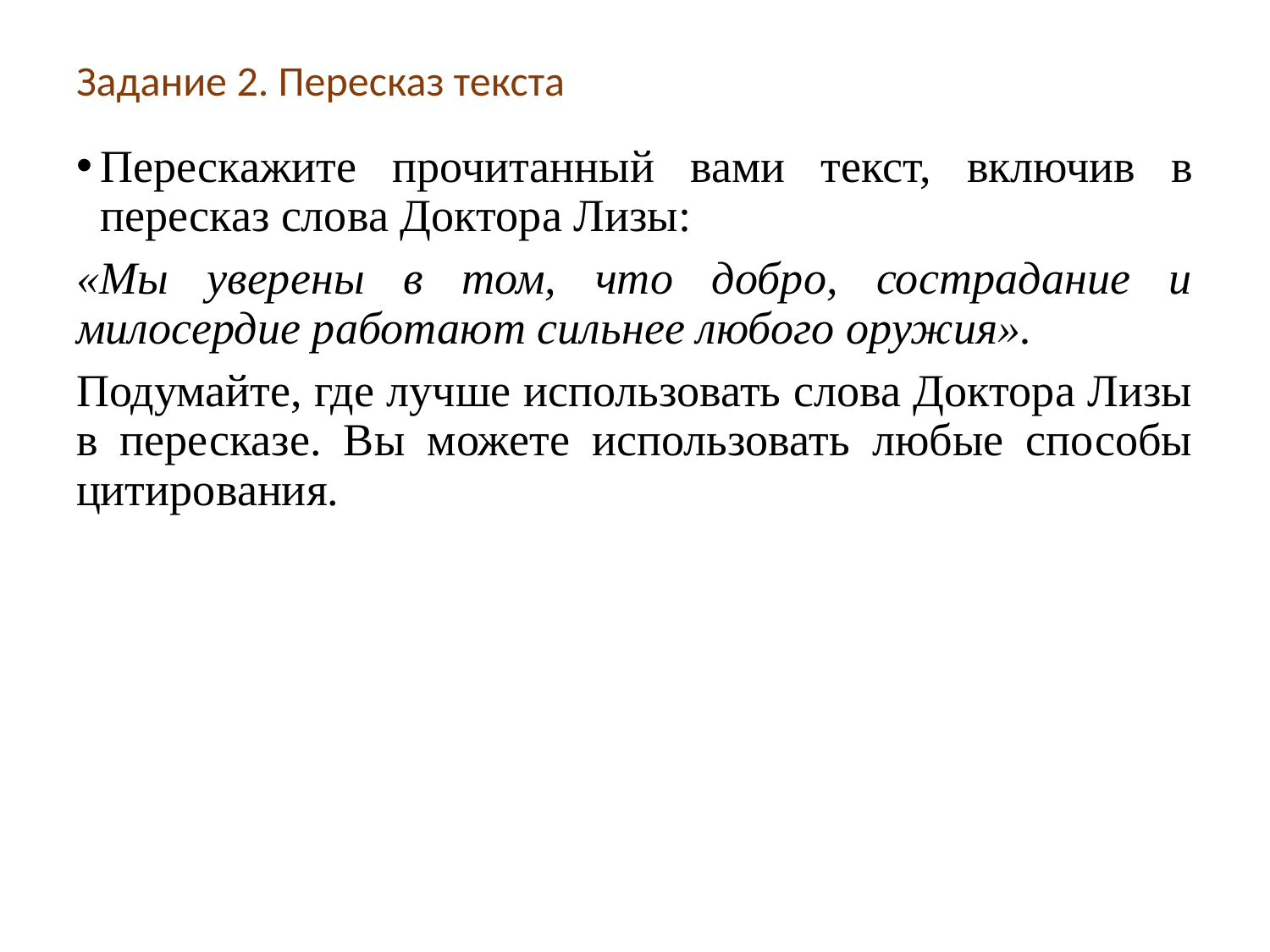

# Задание 2. Пересказ текста
Перескажите прочитанный вами текст, включив в пересказ слова Доктора Лизы:
«Мы уверены в том, что добро, сострадание и милосердие работают сильнее любого оружия».
Подумайте, где лучше использовать слова Доктора Лизы в пересказе. Вы можете использовать любые способы цитирования.